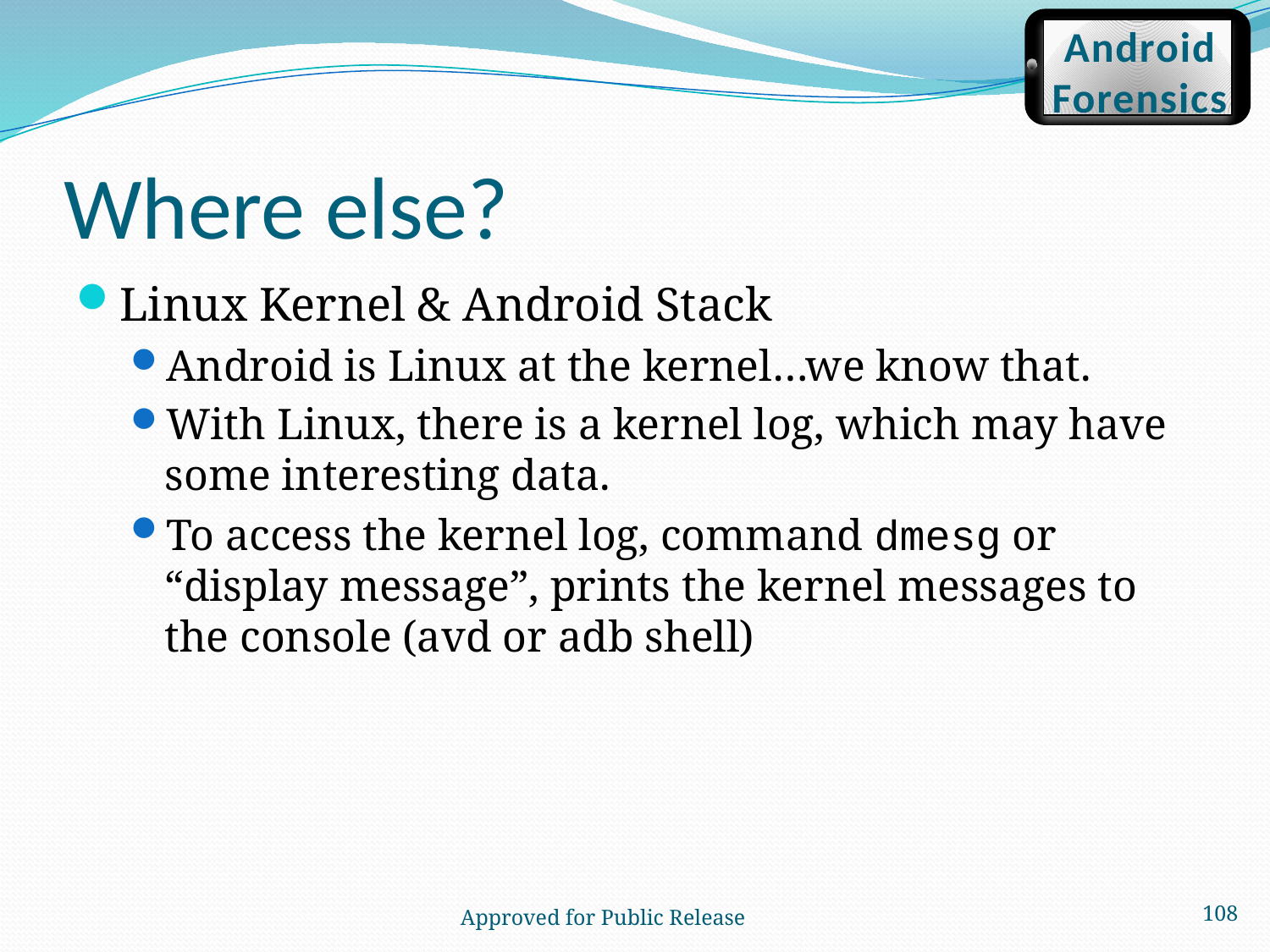

Android
Forensics

# Where else?
Linux Kernel & Android Stack
Android is Linux at the kernel…we know that.
With Linux, there is a kernel log, which may have some interesting data.
To access the kernel log, command dmesg or “display message”, prints the kernel messages to the console (avd or adb shell)

108

 Approved for Public Release